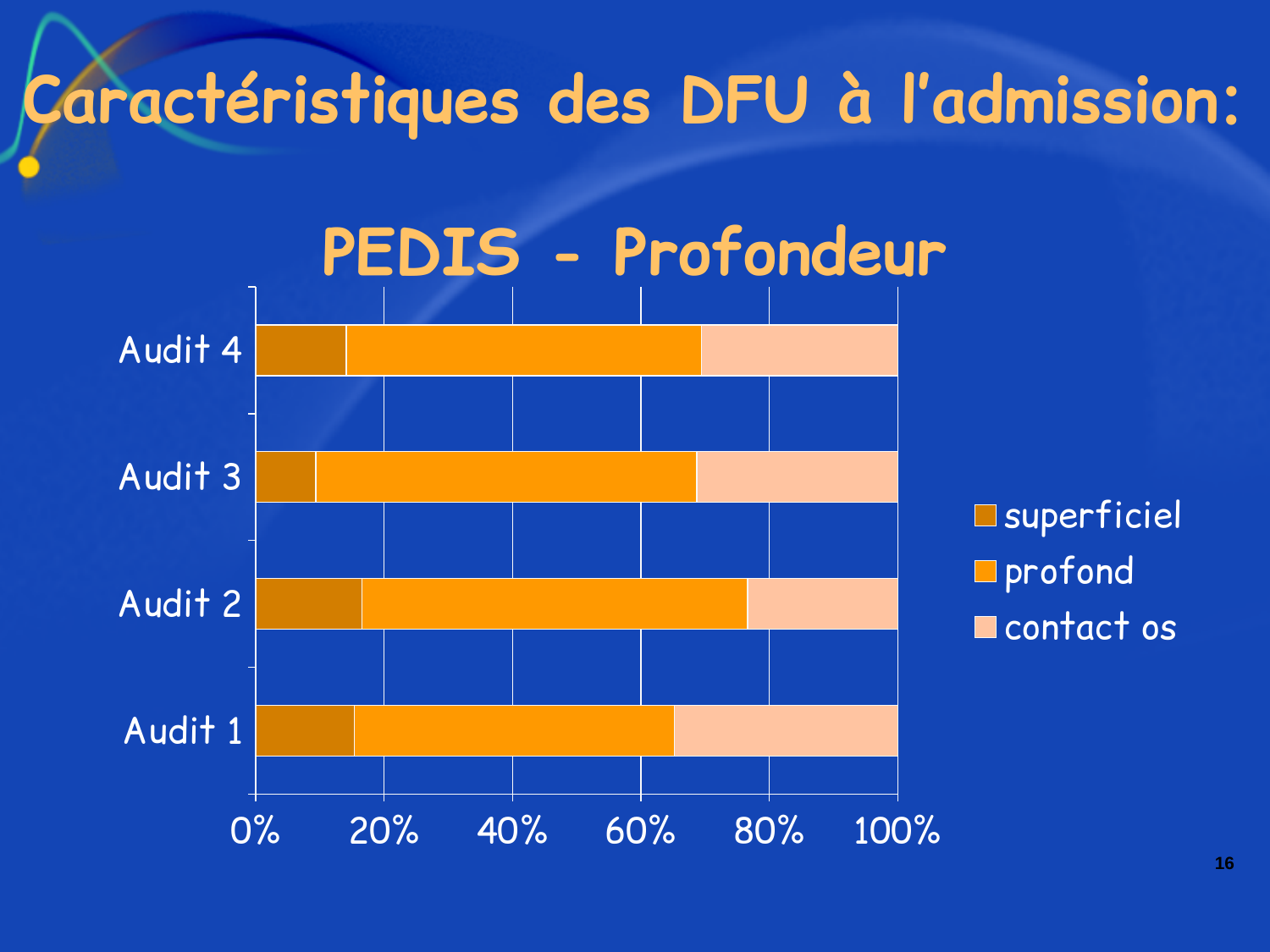

# Caractéristiques des DFU à l’admission: PEDIS - Profondeur

### Chart

| Category | superficiel | profond | contact os |
|---|---|---|---|
| Audit 1 | 15.370000000000006 | 49.849999999999994 | 34.78 |
| Audit 2 | 16.57 | 60.06 | 23.37 |
| Audit 3 | 9.4 | 59.3 | 31.3 |
| Audit 4 | 14.15 | 55.27 | 30.58 |
16